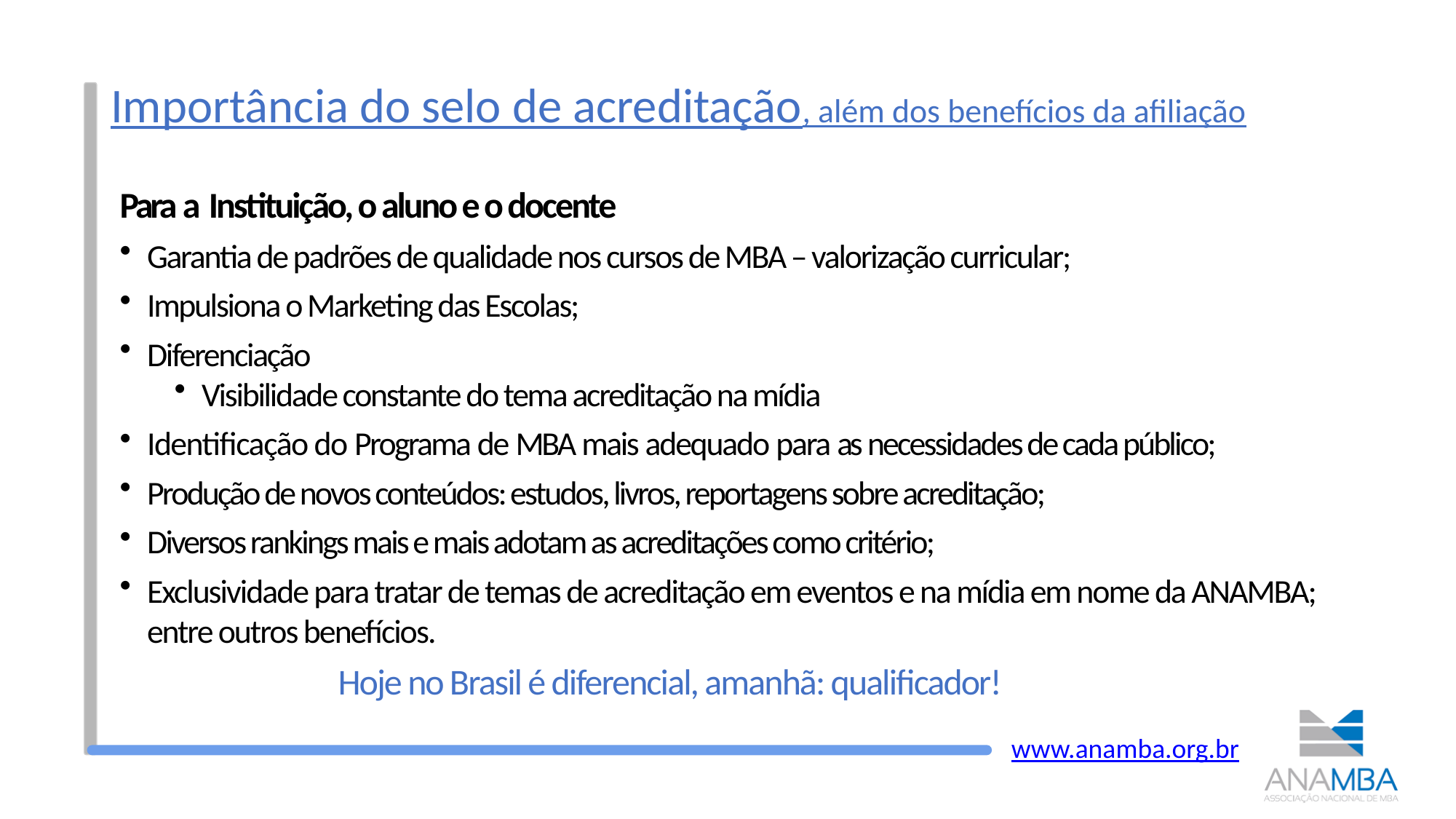

Importância do selo de acreditação, além dos benefícios da afiliação
Para a Instituição, o aluno e o docente
Garantia de padrões de qualidade nos cursos de MBA – valorização curricular;
Impulsiona o Marketing das Escolas;
Diferenciação
Visibilidade constante do tema acreditação na mídia
Identificação do Programa de MBA mais adequado para as necessidades de cada público;
Produção de novos conteúdos: estudos, livros, reportagens sobre acreditação;
Diversos rankings mais e mais adotam as acreditações como critério;
Exclusividade para tratar de temas de acreditação em eventos e na mídia em nome da ANAMBA; entre outros benefícios.
			Hoje no Brasil é diferencial, amanhã: qualificador!